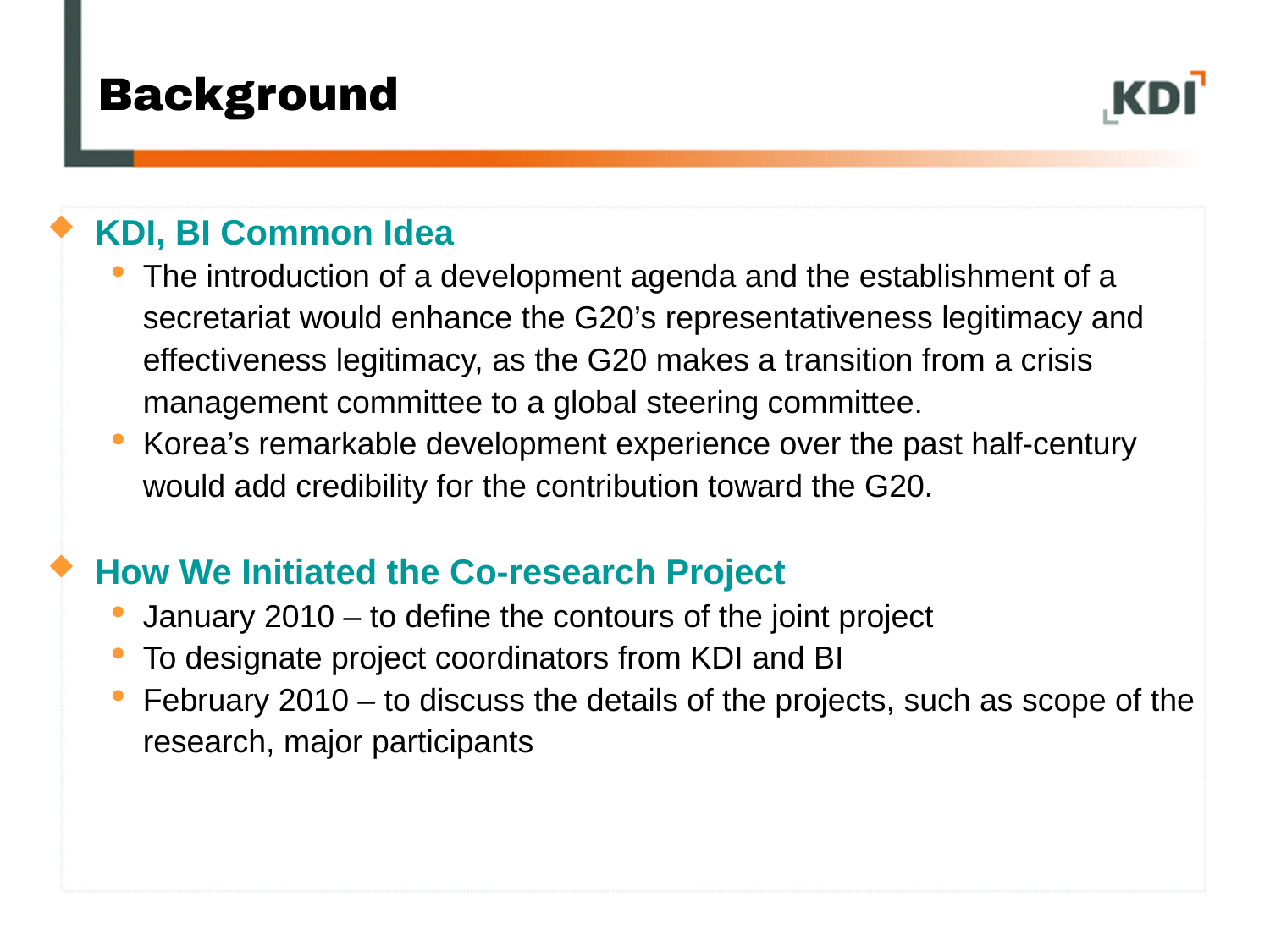

Background
KDI, BI Common Idea
The introduction of a development agenda and the establishment of a
	secretariat would enhance the G20’s representativeness legitimacy and
	effectiveness legitimacy, as the G20 makes a transition from a crisis
	management committee to a global steering committee.
Korea’s remarkable development experience over the past half-century
	would add credibility for the contribution toward the G20.

How We Initiated the Co-research Project
January 2010 – to define the contours of the joint project
To designate project coordinators from KDI and BI
February 2010 – to discuss the details of the projects, such as scope of the
	research, major participants